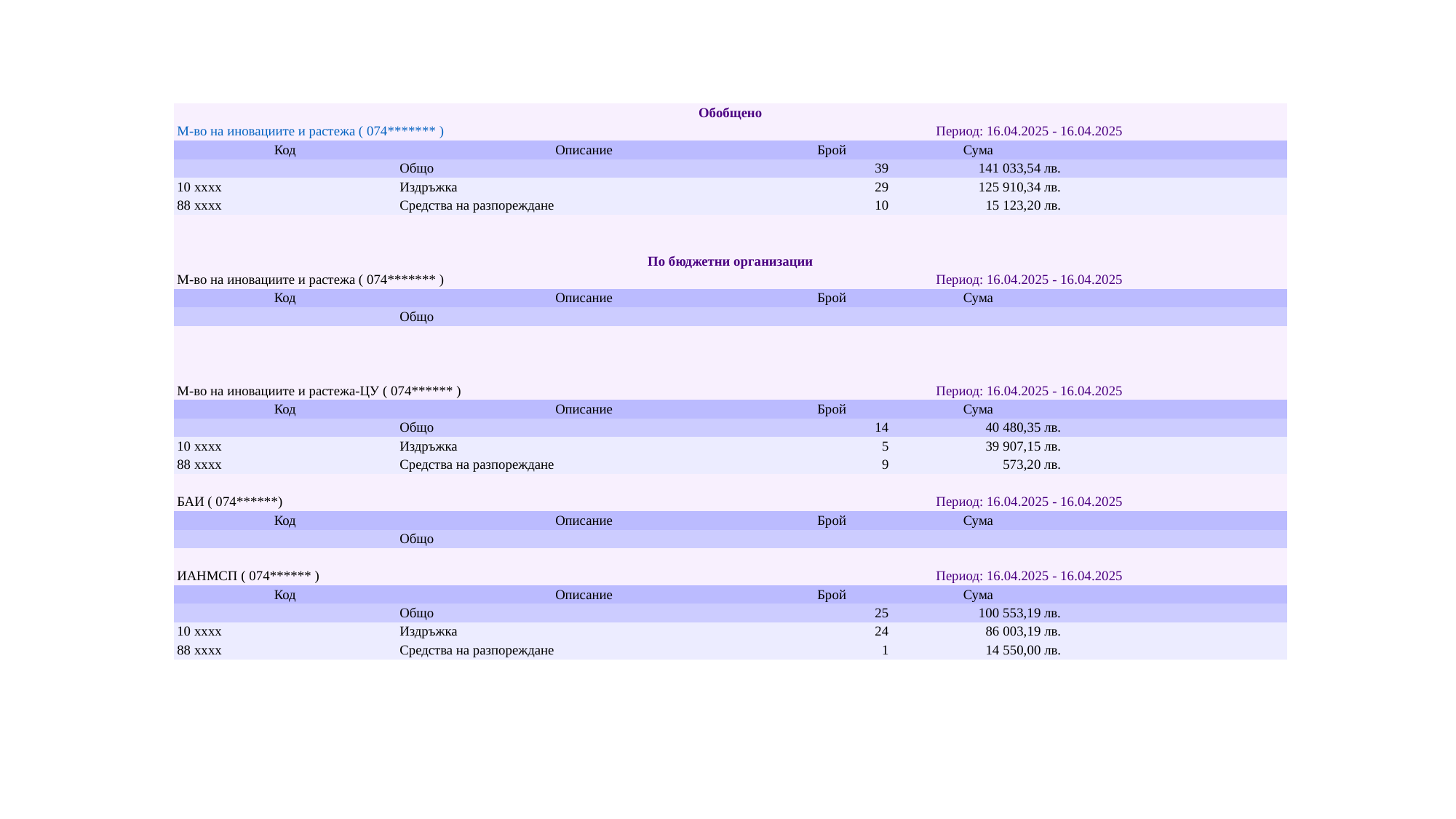

| Обобщено |  |  |  |  |
| --- | --- | --- | --- | --- |
| М-во на иновациите и растежа ( 074\*\*\*\*\*\*\* ) |  | Период: 16.04.2025 - 16.04.2025 |  |  |
| Код | Описание | Брой | Сума |  |
|  | Общо | 39 | 141 033,54 лв. |  |
| 10 xxxx | Издръжка | 29 | 125 910,34 лв. |  |
| 88 xxxx | Средства на разпореждане | 10 | 15 123,20 лв. |  |
|  |  |  |  |  |
|  |  |  |  |  |
| По бюджетни организации |  |  |  |  |
| М-во на иновациите и растежа ( 074\*\*\*\*\*\*\* ) |  | Период: 16.04.2025 - 16.04.2025 |  |  |
| Код | Описание | Брой | Сума |  |
|  | Общо |  |  |  |
|  |  |  |  |  |
|  |  |  |  |  |
|  |  |  |  |  |
| М-во на иновациите и растежа-ЦУ ( 074\*\*\*\*\*\* ) |  | Период: 16.04.2025 - 16.04.2025 |  |  |
| Код | Описание | Брой | Сума |  |
|  | Общо | 14 | 40 480,35 лв. |  |
| 10 xxxx | Издръжка | 5 | 39 907,15 лв. |  |
| 88 xxxx | Средства на разпореждане | 9 | 573,20 лв. |  |
|  |  |  |  |  |
| БАИ ( 074\*\*\*\*\*\*) |  | Период: 16.04.2025 - 16.04.2025 |  |  |
| Код | Описание | Брой | Сума |  |
|  | Общо |  |  |  |
|  |  |  |  |  |
| ИАНМСП ( 074\*\*\*\*\*\* ) |  | Период: 16.04.2025 - 16.04.2025 |  |  |
| Код | Описание | Брой | Сума |  |
|  | Общо | 25 | 100 553,19 лв. |  |
| 10 xxxx | Издръжка | 24 | 86 003,19 лв. |  |
| 88 xxxx | Средства на разпореждане | 1 | 14 550,00 лв. |  |
#